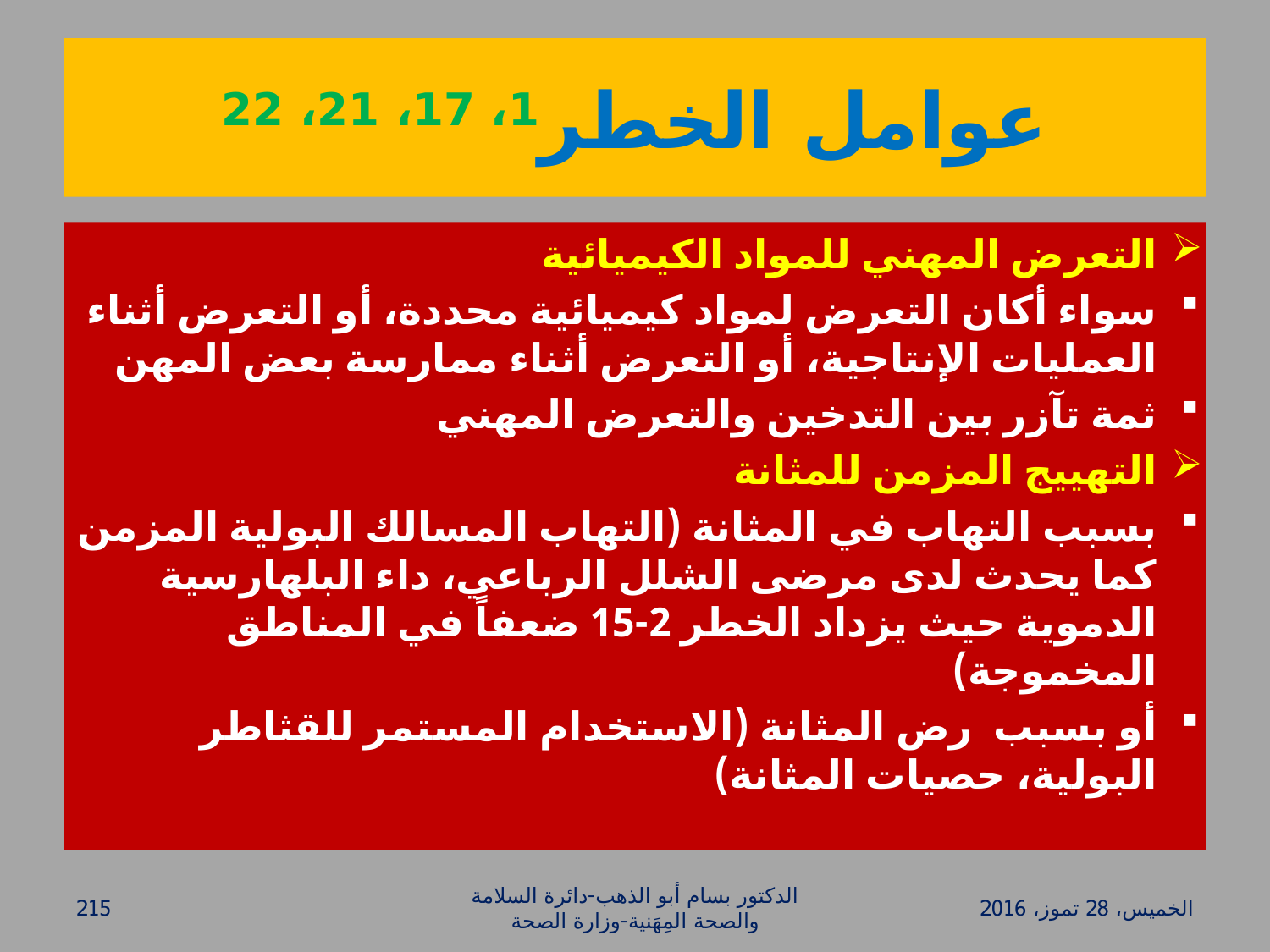

# عوامل الخطر1، 17، 21، 22
التعرض المهني للمواد الكيميائية
سواء أكان التعرض لمواد كيميائية محددة، أو التعرض أثناء العمليات الإنتاجية، أو التعرض أثناء ممارسة بعض المهن
ثمة تآزر بين التدخين والتعرض المهني
التهييج المزمن للمثانة
بسبب التهاب في المثانة (التهاب المسالك البولية المزمن كما يحدث لدى مرضى الشلل الرباعي، داء البلهارسية الدموية حيث يزداد الخطر 2-15 ضعفاً في المناطق المخموجة)
أو بسبب  رض المثانة (الاستخدام المستمر للقثاطر البولية، حصيات المثانة)
215
الدكتور بسام أبو الذهب-دائرة السلامة والصحة المِهَنية-وزارة الصحة
الخميس، 28 تموز، 2016